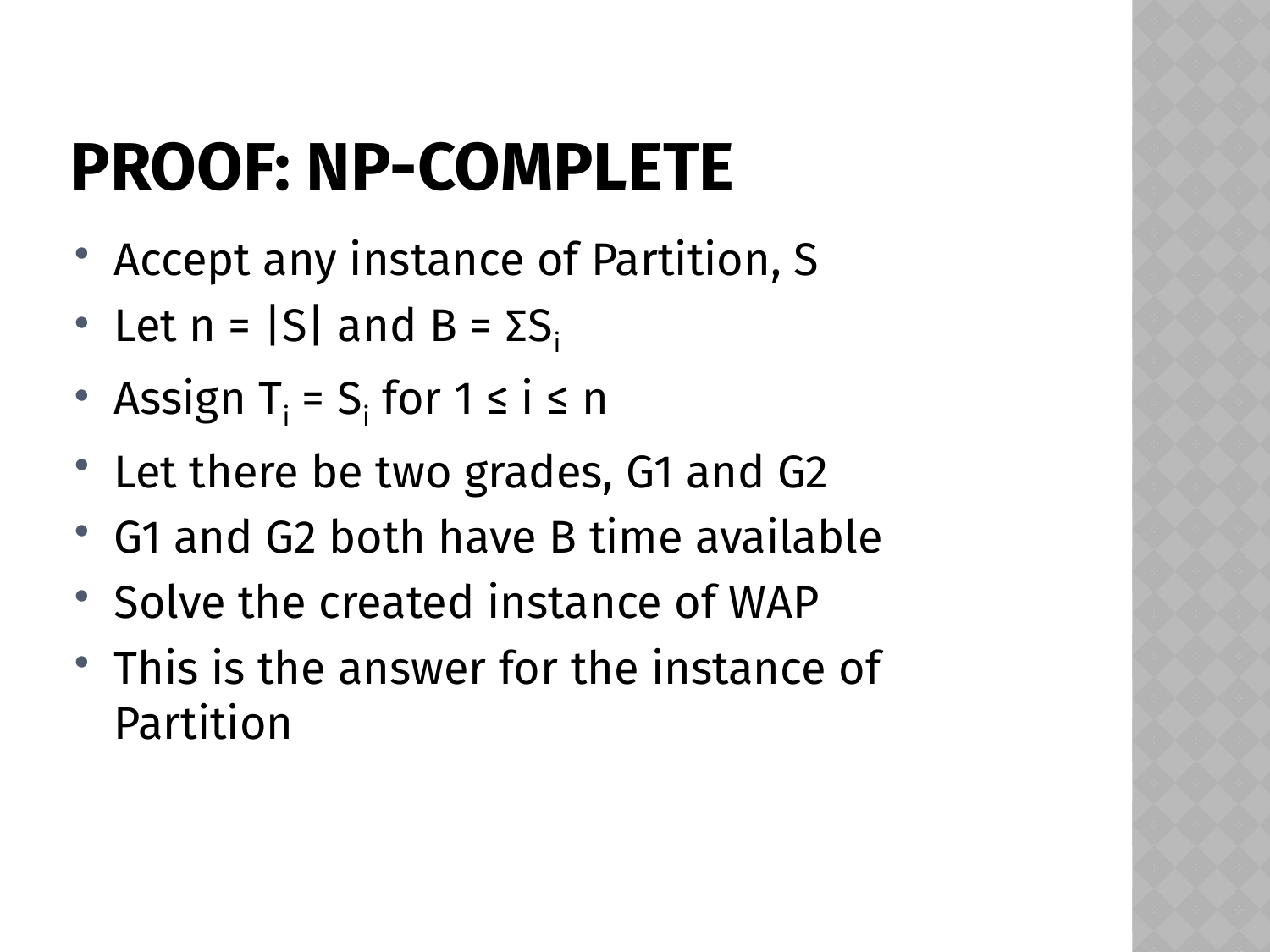

# Proof: NP-Complete
Accept any instance of Partition, S
Let n = |S| and B = ∑Si
Assign Ti = Si for 1 ≤ i ≤ n
Let there be two grades, G1 and G2
G1 and G2 both have B time available
Solve the created instance of WAP
This is the answer for the instance of Partition